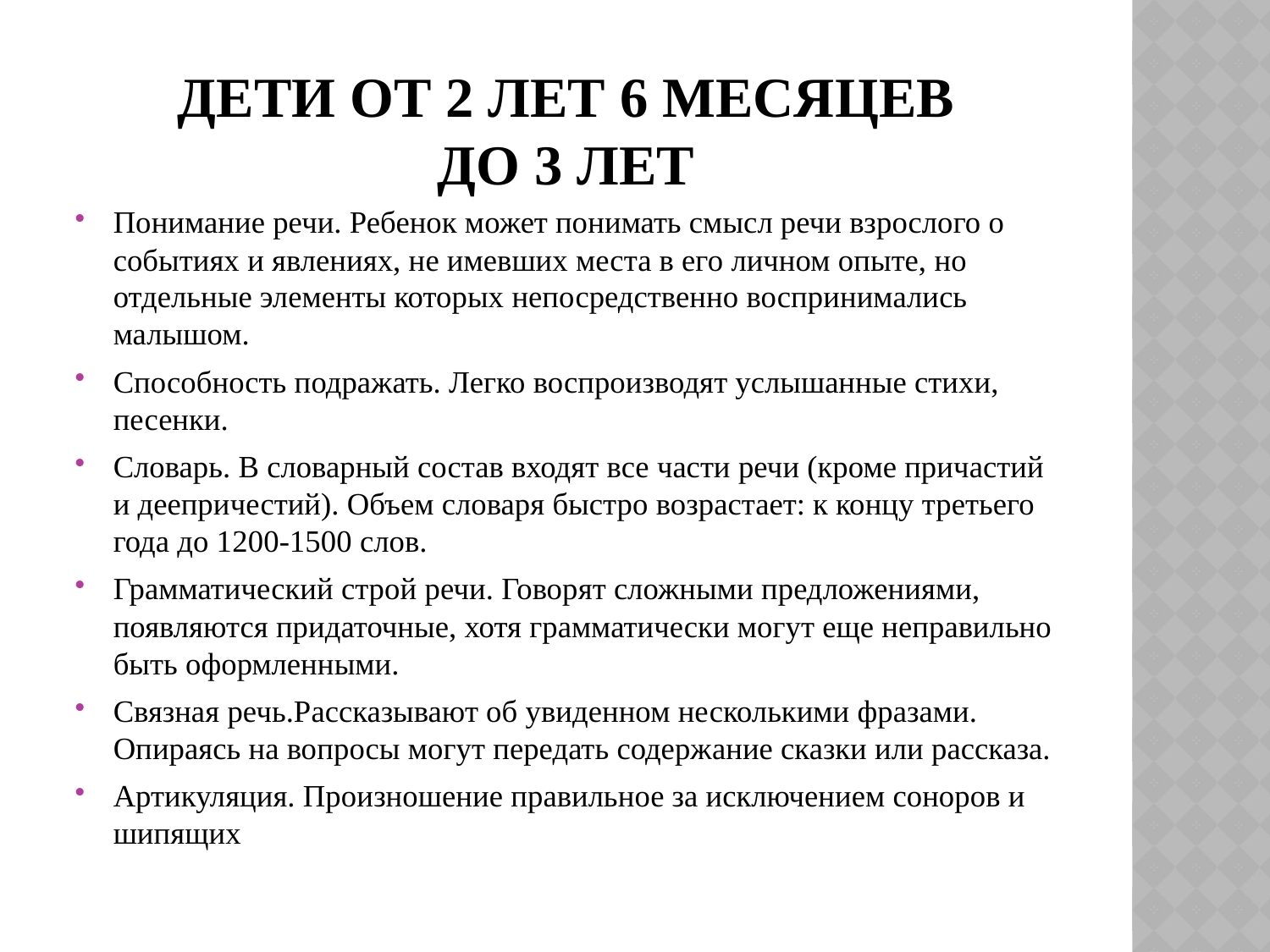

# ДЕТИ ОТ 2 ЛЕТ 6 МЕСЯЦЕВ ДО 3 ЛЕТ
Понимание речи. Ребенок может понимать смысл речи взрослого о событиях и явлениях, не имевших места в его личном опыте, но отдельные элементы которых непосредственно воспринимались малышом.
Способность подражать. Легко воспроизводят услышанные стихи, песенки.
Словарь. В словарный состав входят все части речи (кроме причастий и деепричестий). Объем словаря быстро возрастает: к концу третьего года до 1200-1500 слов.
Грамматический строй речи. Говорят сложными предложениями, появляются придаточные, хотя грамматически могут еще неправильно быть оформленными.
Связная речь.Рассказывают об увиденном несколькими фразами. Опираясь на вопросы могут передать содержание сказки или рассказа.
Артикуляция. Произношение правильное за исключением соноров и шипящих